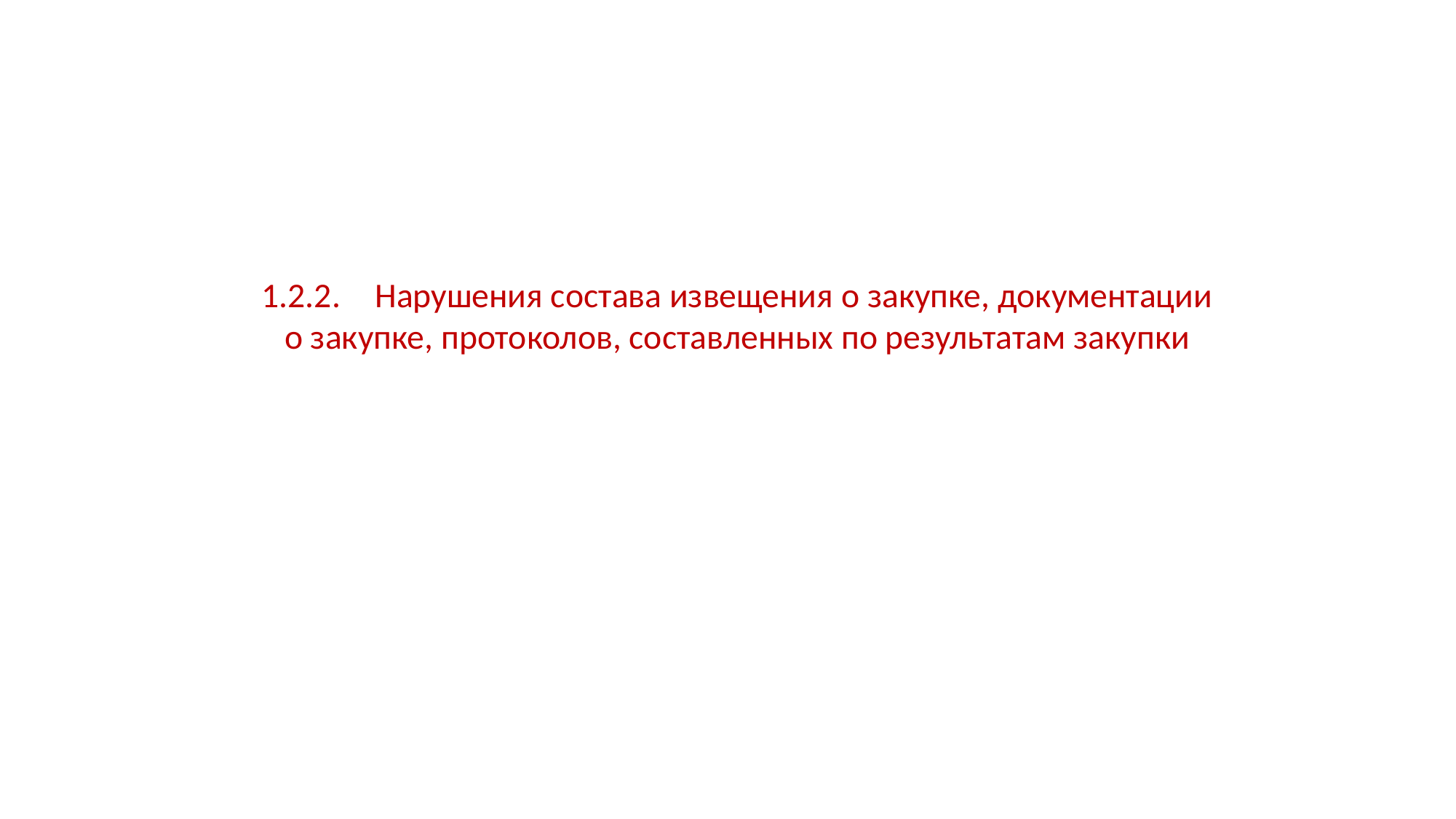

# 1.2.2.	Нарушения состава извещения о закупке, документации о закупке, протоколов, составленных по результатам закупки